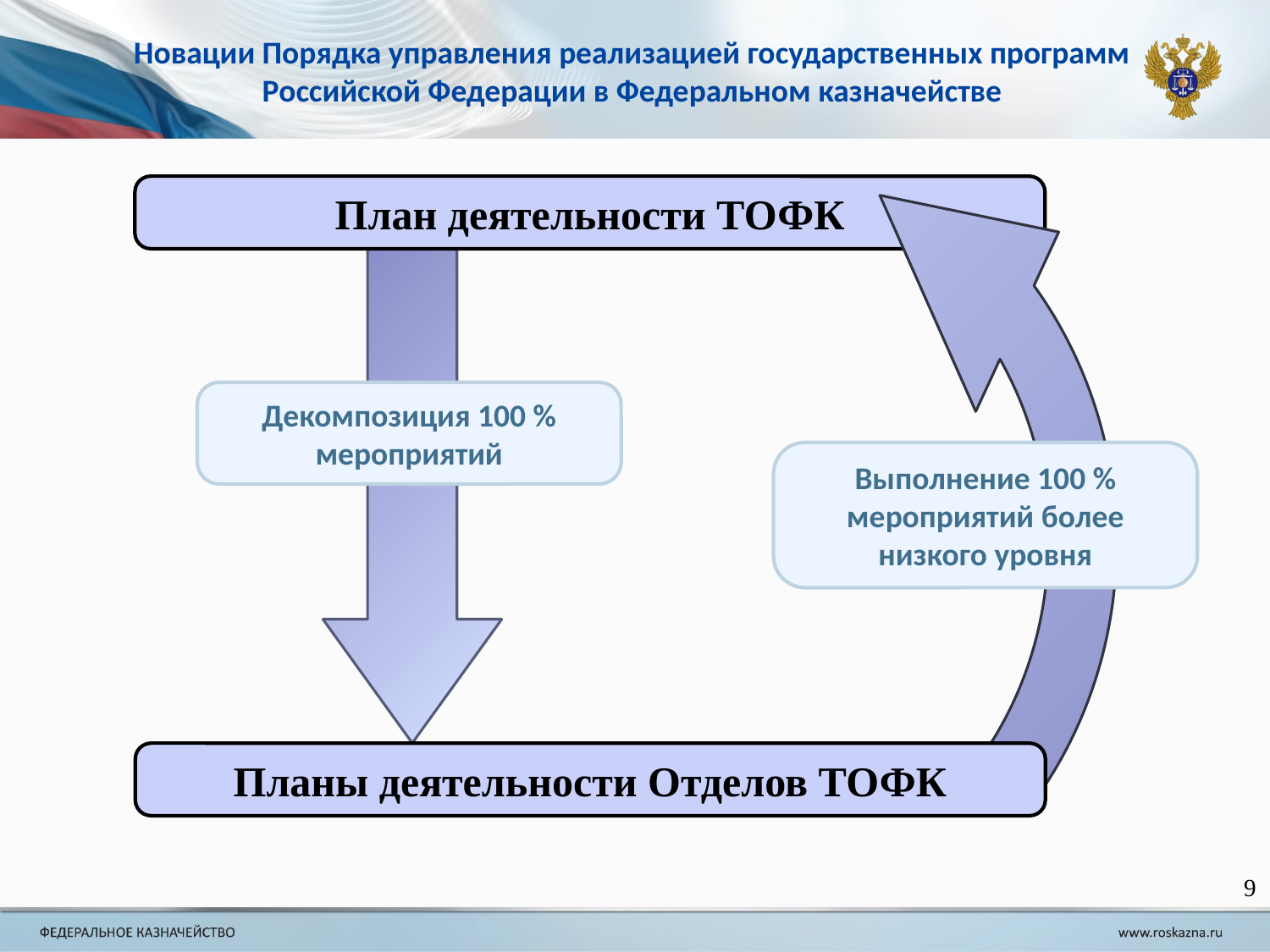

Новации Порядка управления реализацией государственных программ Российской Федерации в Федеральном казначействе

План деятельности ТОФК

Декомпозиция 100 % мероприятий
Выполнение 100 % мероприятий более низкого уровня
Планы деятельности Отделов ТОФК
9